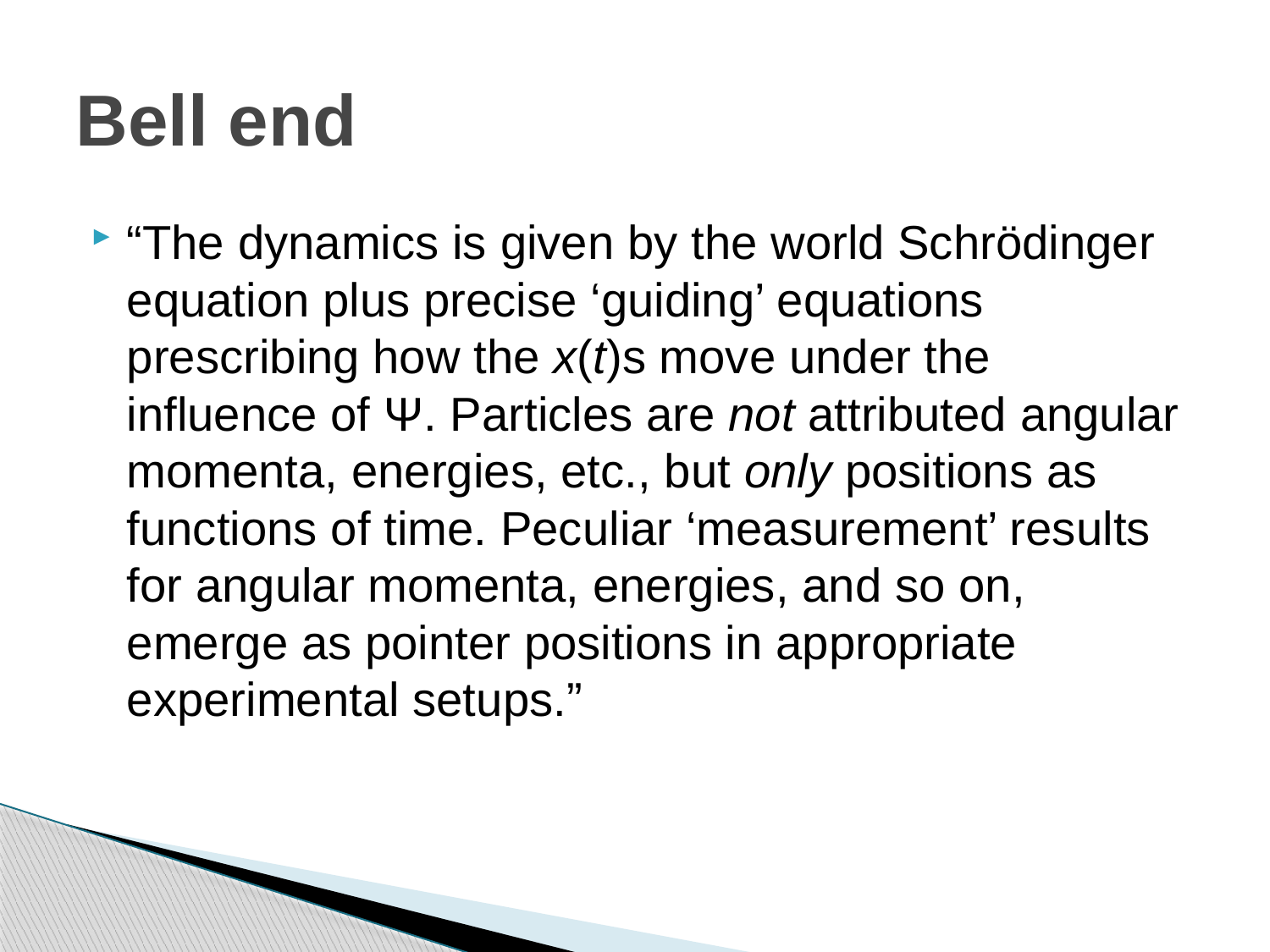

# Bell end
“The dynamics is given by the world Schrödinger equation plus precise ‘guiding’ equations prescribing how the x(t)s move under the influence of Ψ. Particles are not attributed angular momenta, energies, etc., but only positions as functions of time. Peculiar ‘measurement’ results for angular momenta, energies, and so on, emerge as pointer positions in appropriate experimental setups.”